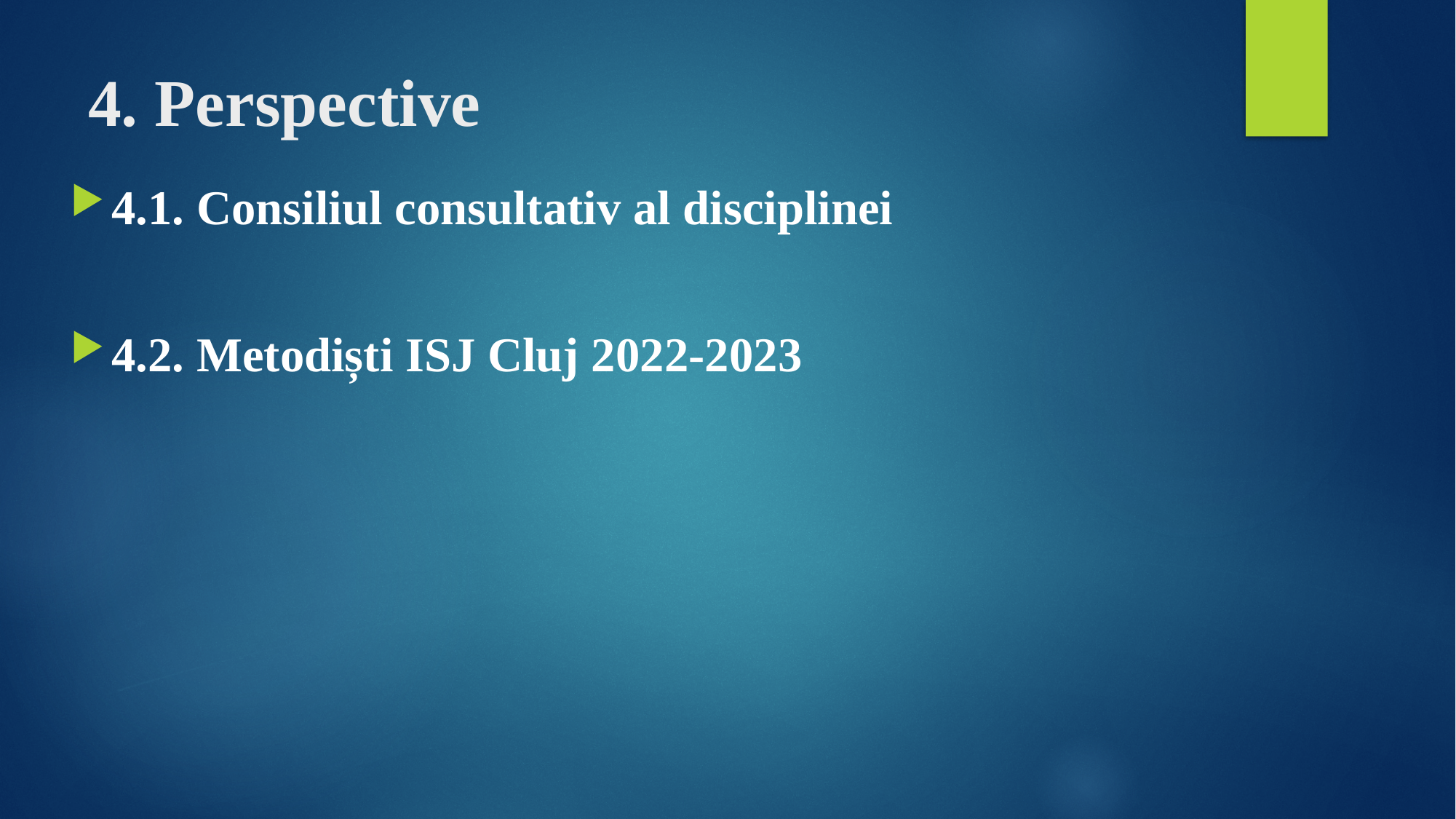

# 4. Perspective
4.1. Consiliul consultativ al disciplinei

4.2. Metodiști ISJ Cluj 2022-2023